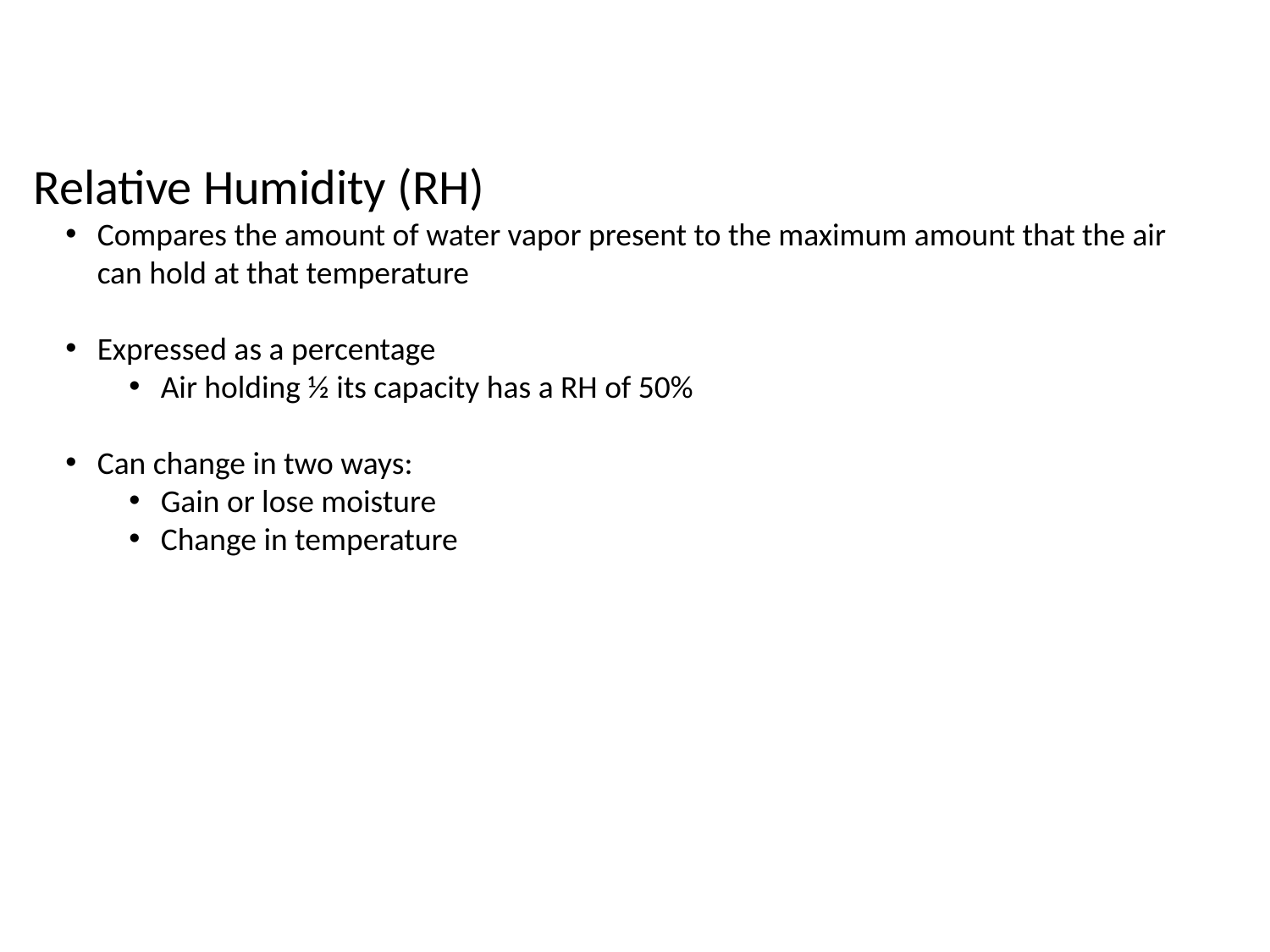

Relative Humidity (RH)
Compares the amount of water vapor present to the maximum amount that the air can hold at that temperature
Expressed as a percentage
Air holding ½ its capacity has a RH of 50%
Can change in two ways:
Gain or lose moisture
Change in temperature